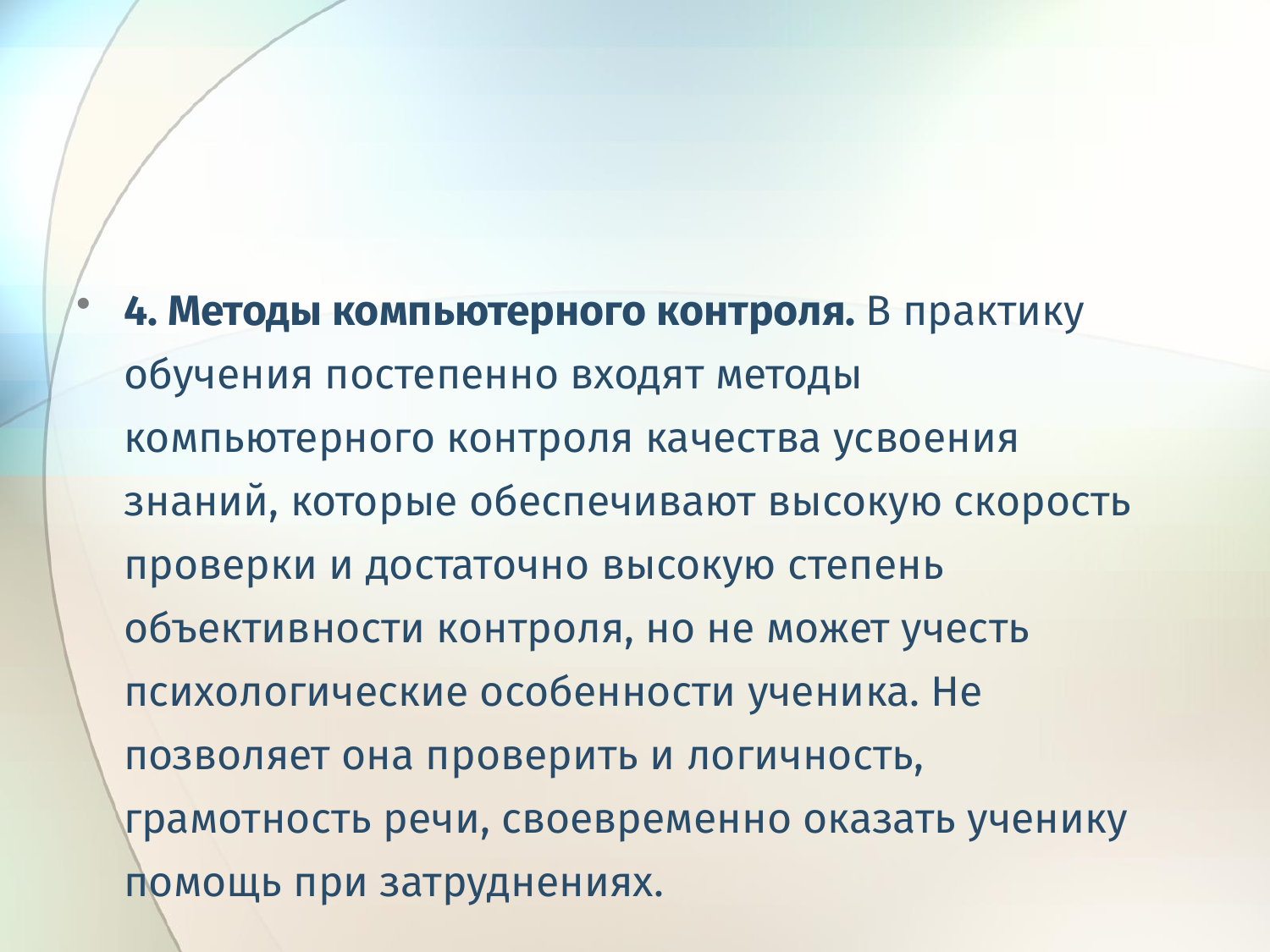

#
4. Методы компьютерного контроля. В практику обучения постепенно входят методы компьютерного контроля качества усвоения знаний, которые обеспечивают высокую скорость проверки и достаточно высокую степень объективности контроля, но не может учесть психологические особенности ученика. Не позволяет она проверить и логичность, грамотность речи, своевременно оказать ученику помощь при затруднениях.